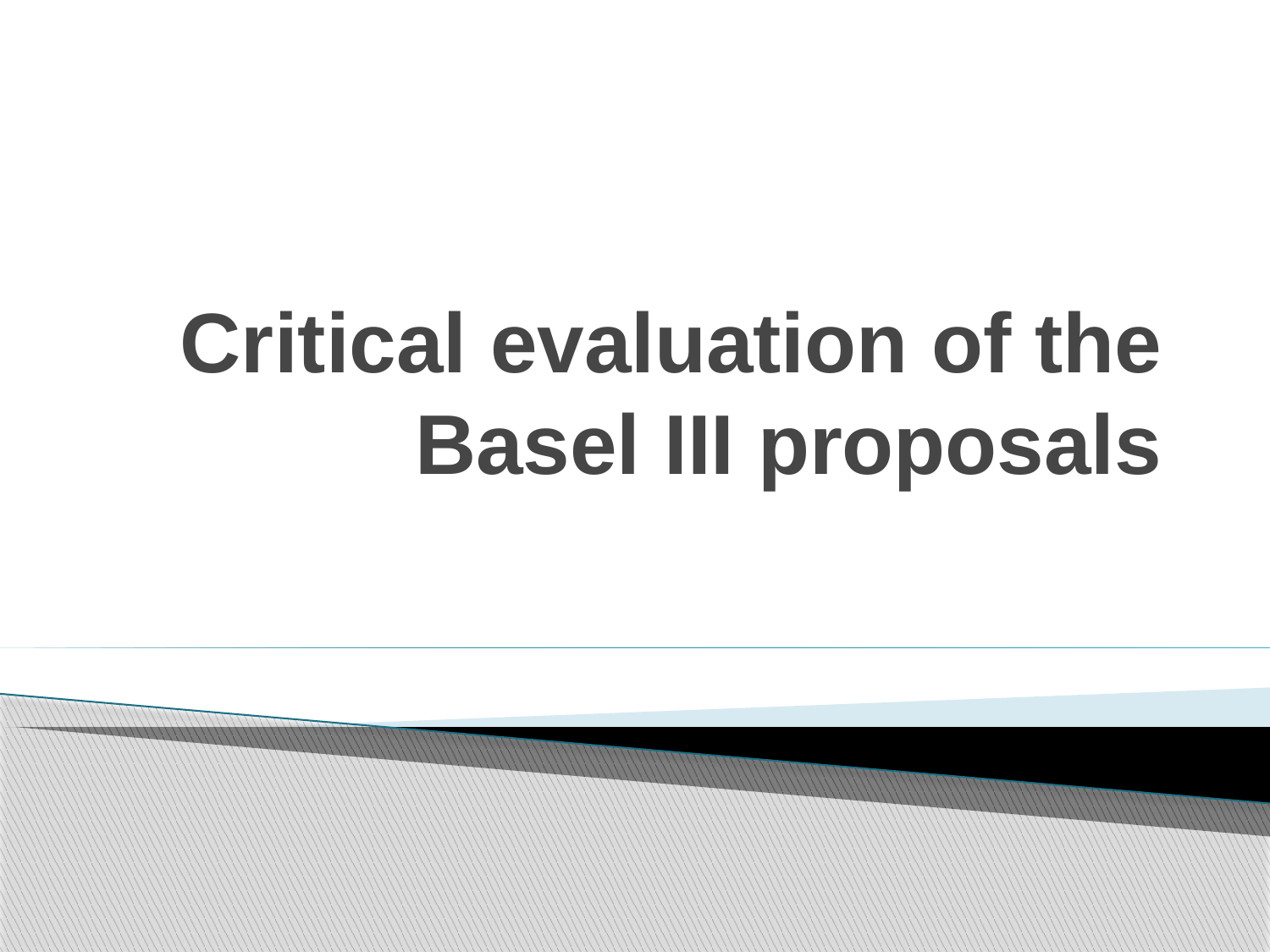

# Critical evaluation of the Basel III proposals